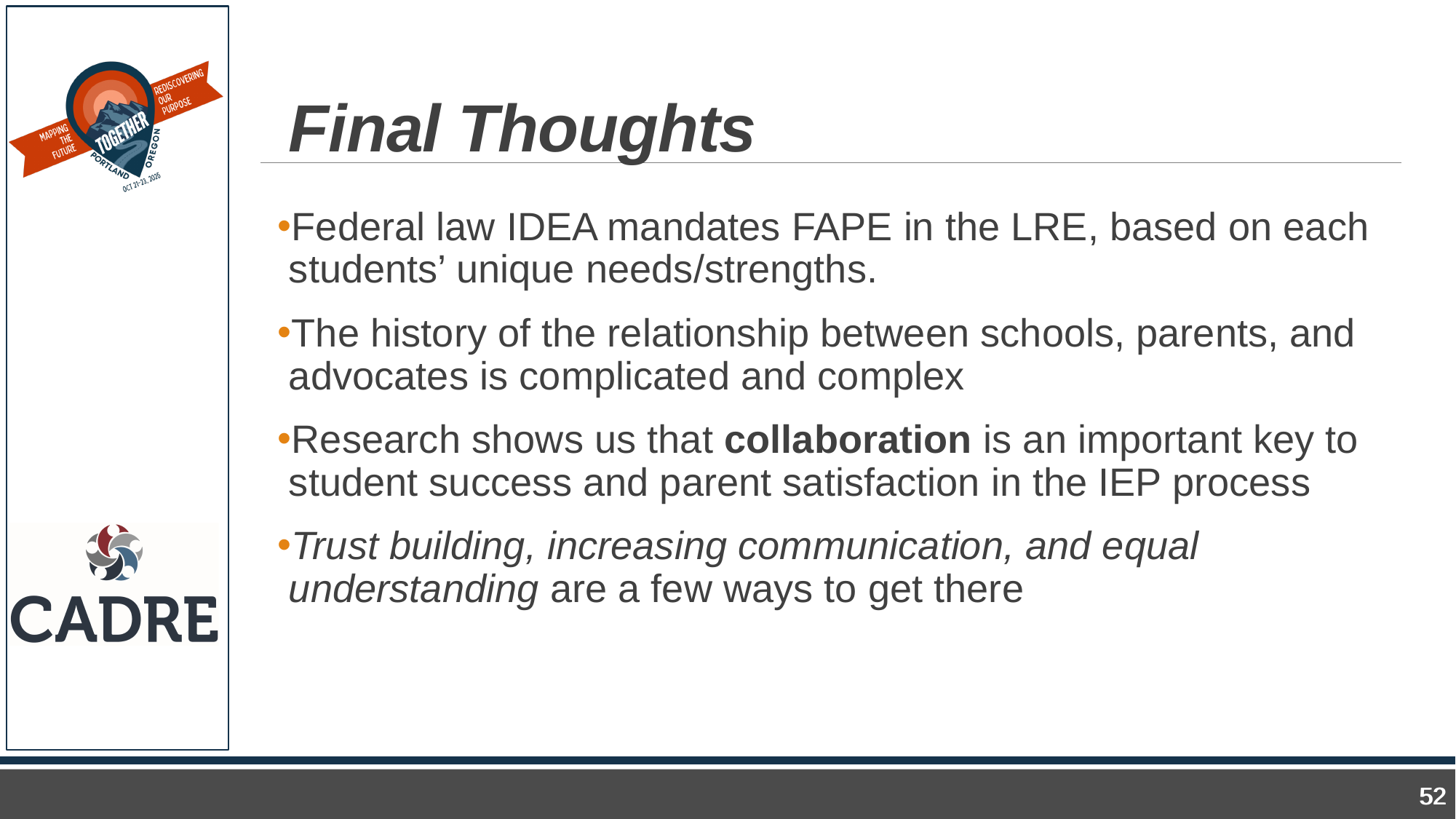

# Final Thoughts
Federal law IDEA mandates FAPE in the LRE, based on each students’ unique needs/strengths.
The history of the relationship between schools, parents, and advocates is complicated and complex
Research shows us that collaboration is an important key to student success and parent satisfaction in the IEP process
Trust building, increasing communication, and equal understanding are a few ways to get there